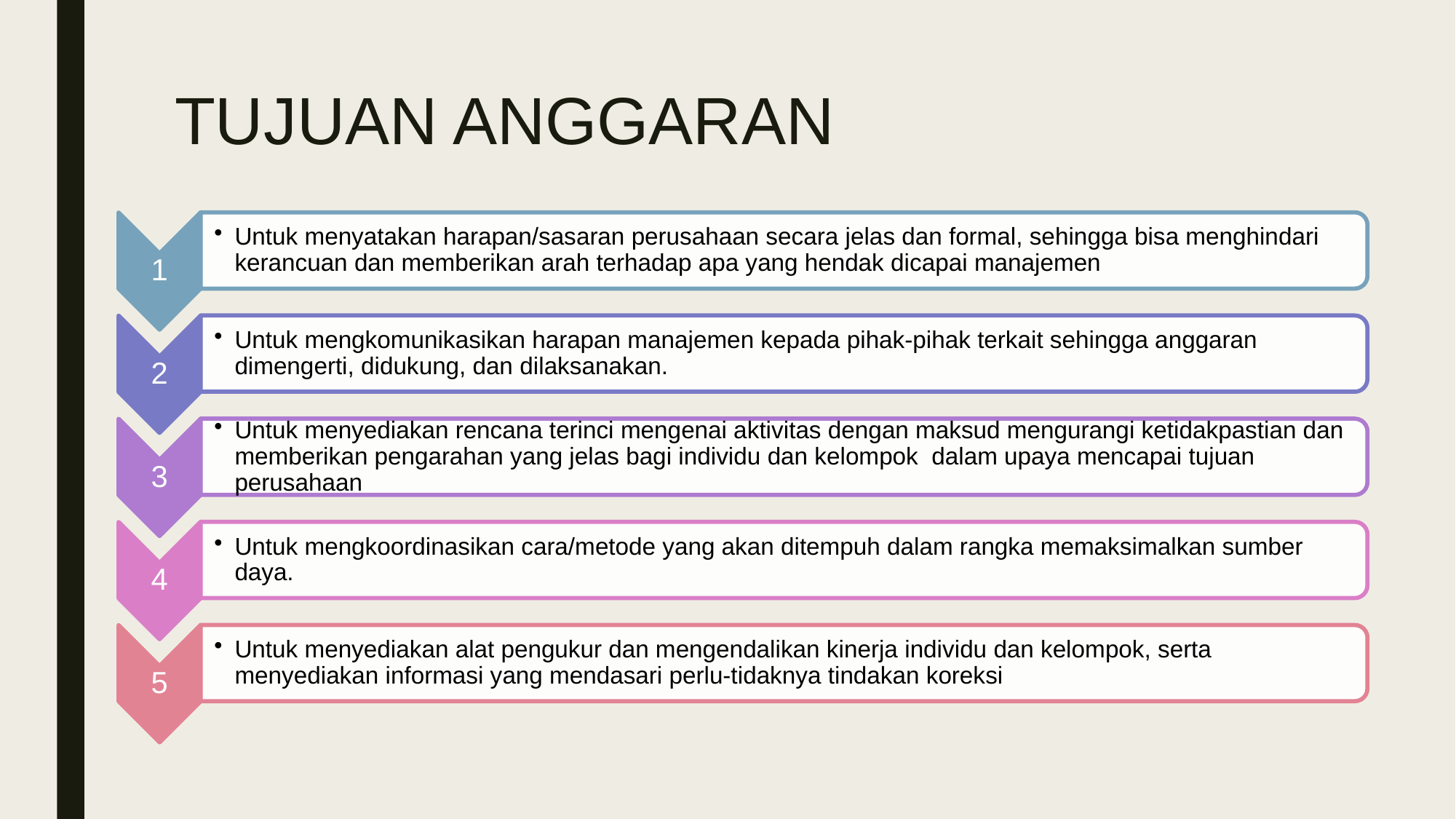

# TUJUAN ANGGARAN
1
Untuk menyatakan harapan/sasaran perusahaan secara jelas dan formal, sehingga bisa menghindari kerancuan dan memberikan arah terhadap apa yang hendak dicapai manajemen
2
Untuk mengkomunikasikan harapan manajemen kepada pihak-pihak terkait sehingga anggaran dimengerti, didukung, dan dilaksanakan.
3
Untuk menyediakan rencana terinci mengenai aktivitas dengan maksud mengurangi ketidakpastian dan memberikan pengarahan yang jelas bagi individu dan kelompok  dalam upaya mencapai tujuan perusahaan
4
Untuk mengkoordinasikan cara/metode yang akan ditempuh dalam rangka memaksimalkan sumber daya.
5
Untuk menyediakan alat pengukur dan mengendalikan kinerja individu dan kelompok, serta menyediakan informasi yang mendasari perlu-tidaknya tindakan koreksi